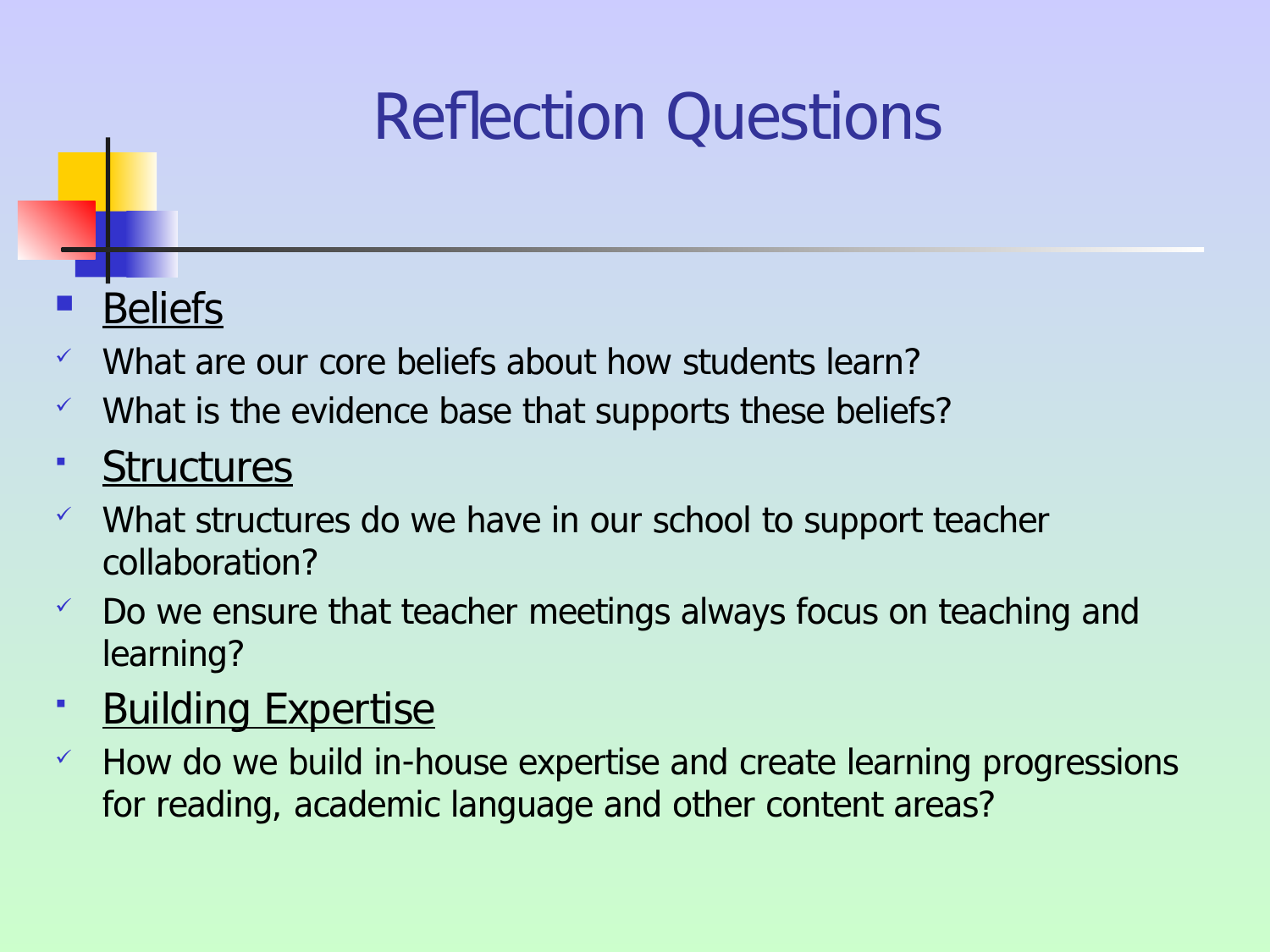

# Reflection Questions
Beliefs
What are our core beliefs about how students learn?
What is the evidence base that supports these beliefs?
Structures
What structures do we have in our school to support teacher collaboration?
Do we ensure that teacher meetings always focus on teaching and learning?
Building Expertise
How do we build in-house expertise and create learning progressions for reading, academic language and other content areas?